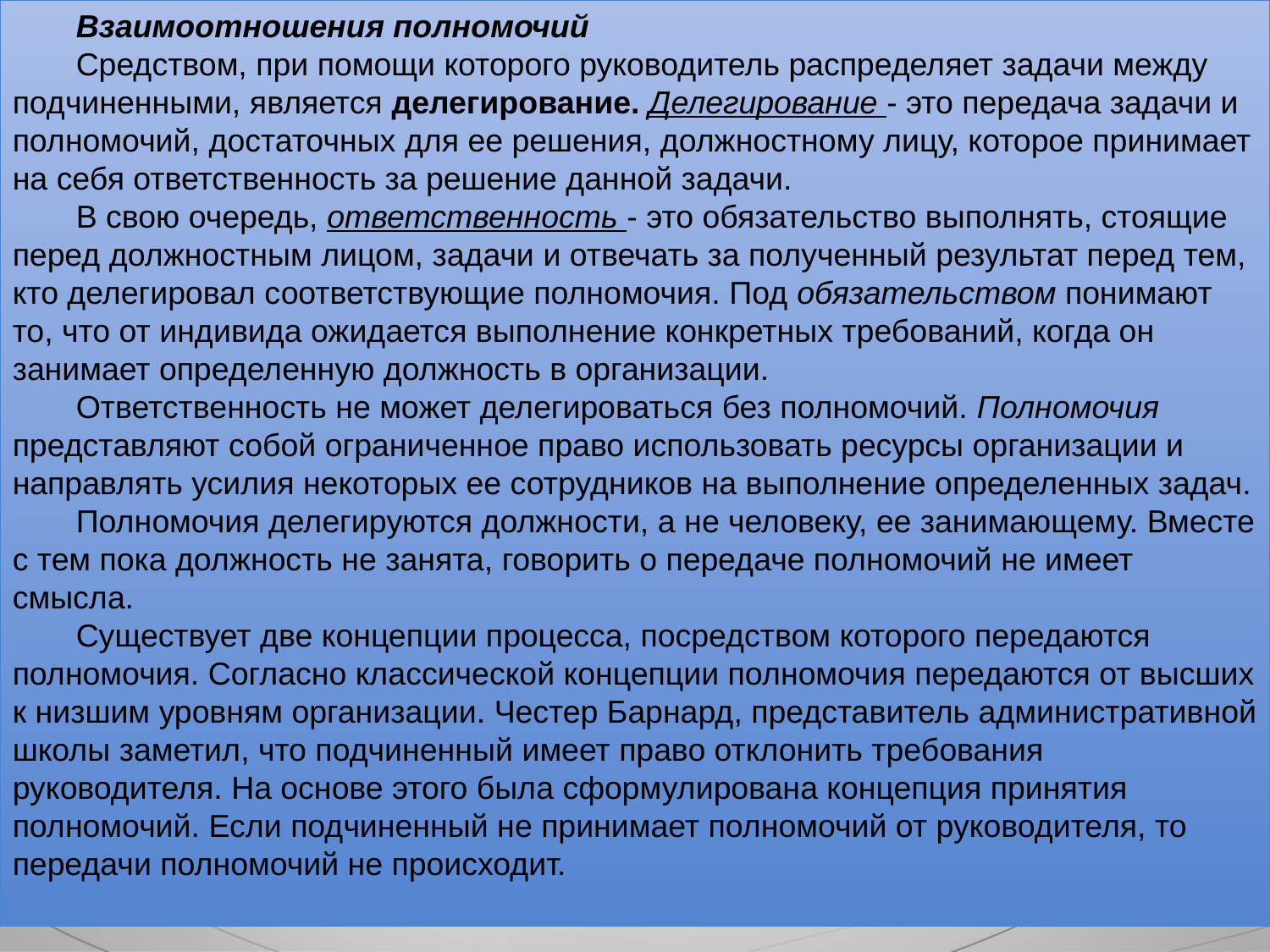

Взаимоотношения полномочий
Средством, при помощи которого руководитель распределяет задачи между подчиненными, является делегирование. Делегирование - это передача задачи и полномочий, достаточных для ее решения, должностному лицу, которое принимает на себя ответственность за решение данной задачи.
В свою очередь, ответственность - это обязательство выполнять, стоящие перед должностным лицом, задачи и отвечать за полученный результат перед тем, кто делегировал соответствующие полномочия. Под обязательством понимают то, что от индивида ожидается выполнение конкретных требований, когда он занимает определенную должность в организации.
Ответственность не может делегироваться без полномочий. Полномочия представляют собой ограниченное право использовать ресурсы организации и направлять усилия некоторых ее сотрудников на выполнение определенных задач.
Полномочия делегируются должности, а не человеку, ее занимающему. Вместе с тем пока должность не занята, говорить о передаче полномочий не имеет смысла.
Существует две концепции процесса, посредством которого передаются полномочия. Согласно классической концепции полномочия передаются от высших к низшим уровням организации. Честер Барнард, представитель административной школы заметил, что подчиненный имеет право отклонить требования руководителя. На основе этого была сформулирована концепция принятия полномочий. Если подчиненный не принимает полномочий от руководителя, то передачи полномочий не происходит.